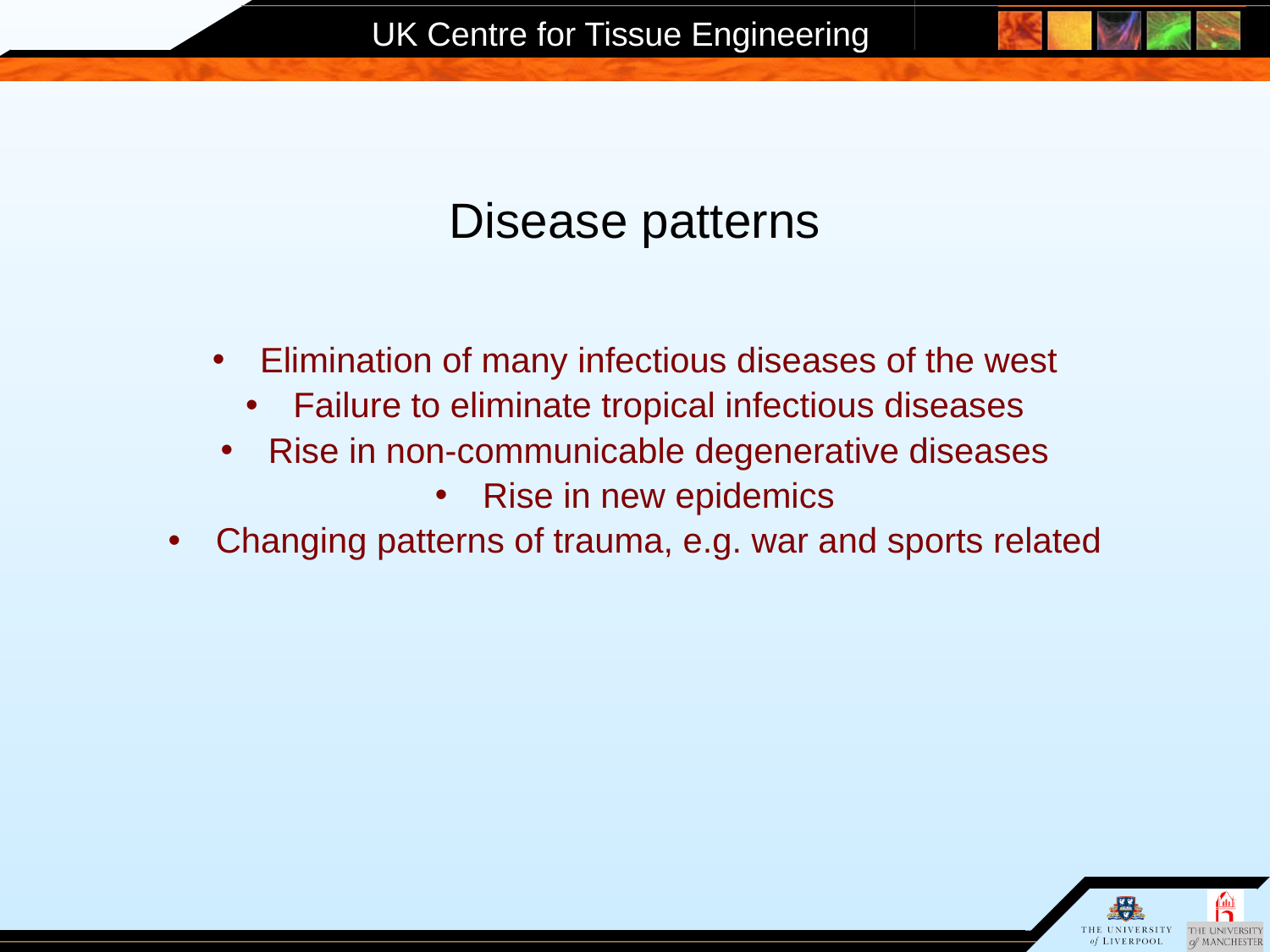

# Disease patterns
Elimination of many infectious diseases of the west
Failure to eliminate tropical infectious diseases
Rise in non-communicable degenerative diseases
Rise in new epidemics
Changing patterns of trauma, e.g. war and sports related